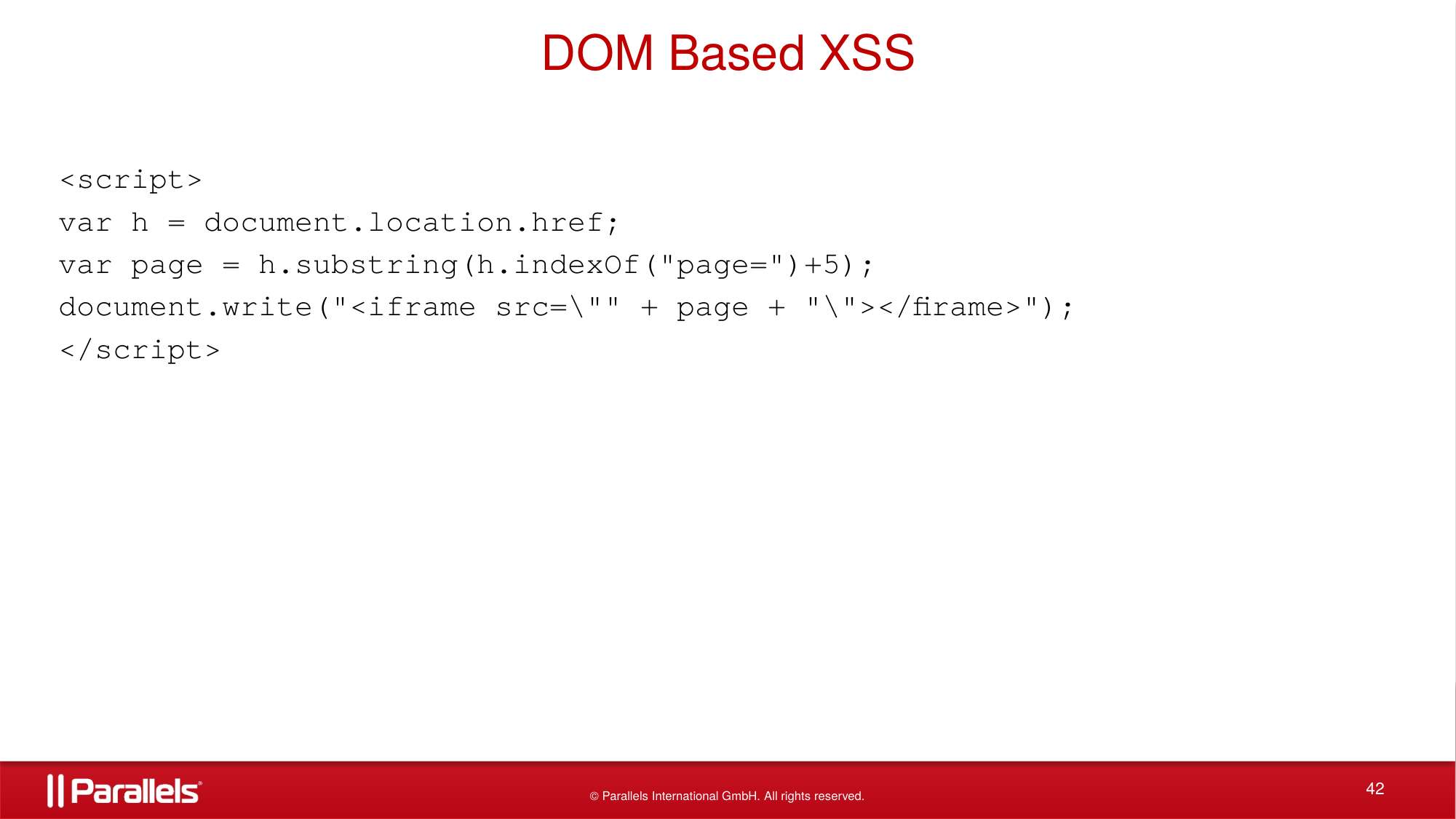

# DOM Based XSS

<script>
var h = document.location.href;
var page = h.substring(h.indexOf("page=")+5);
document.write("<iframe src=\"" + page + "\"></firame>");
</script>